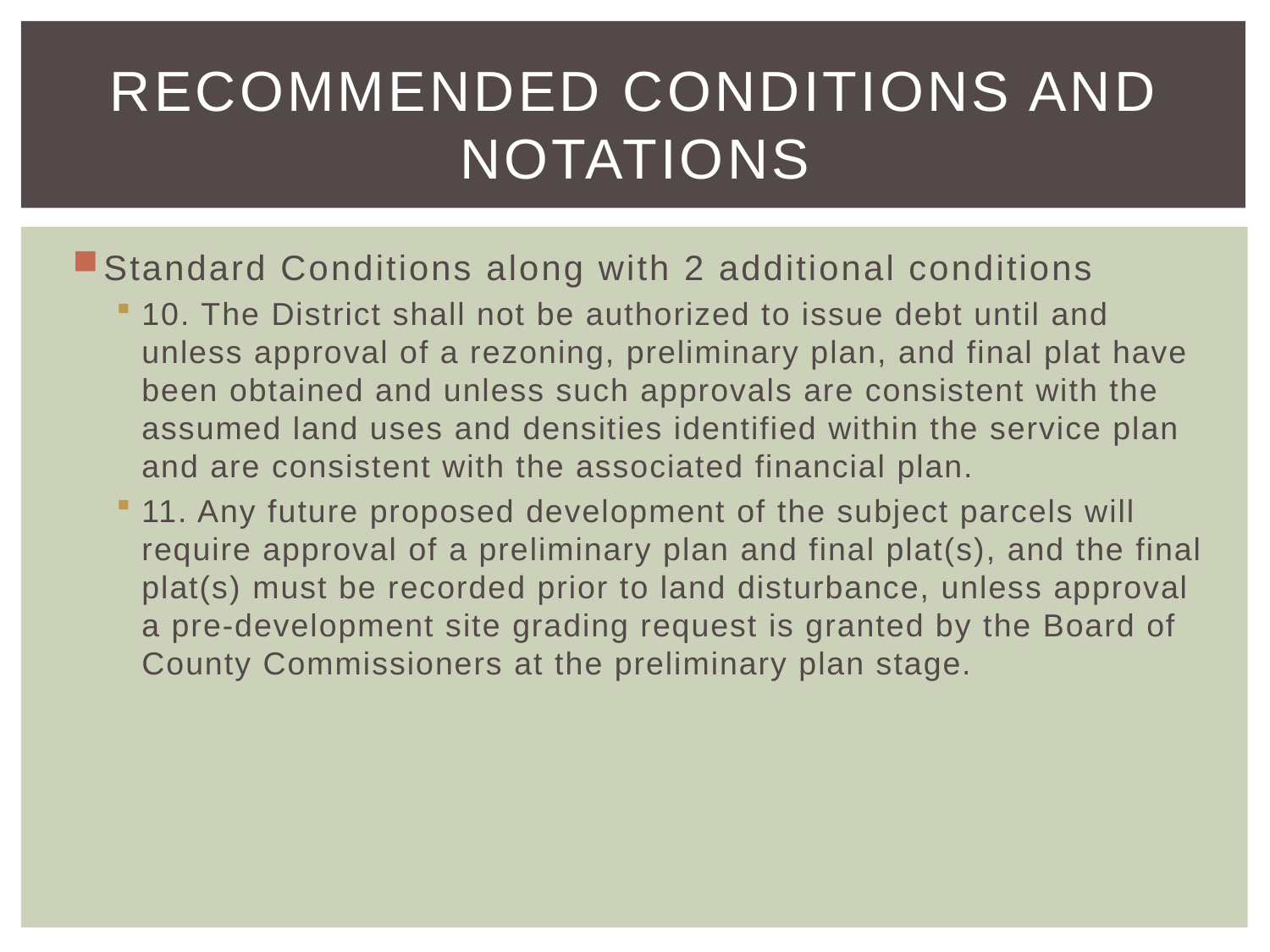

# Recommended Conditions and Notations
Standard Conditions along with 2 additional conditions
10. The District shall not be authorized to issue debt until and unless approval of a rezoning, preliminary plan, and final plat have been obtained and unless such approvals are consistent with the assumed land uses and densities identified within the service plan and are consistent with the associated financial plan.
11. Any future proposed development of the subject parcels will require approval of a preliminary plan and final plat(s), and the final plat(s) must be recorded prior to land disturbance, unless approval a pre-development site grading request is granted by the Board of County Commissioners at the preliminary plan stage.